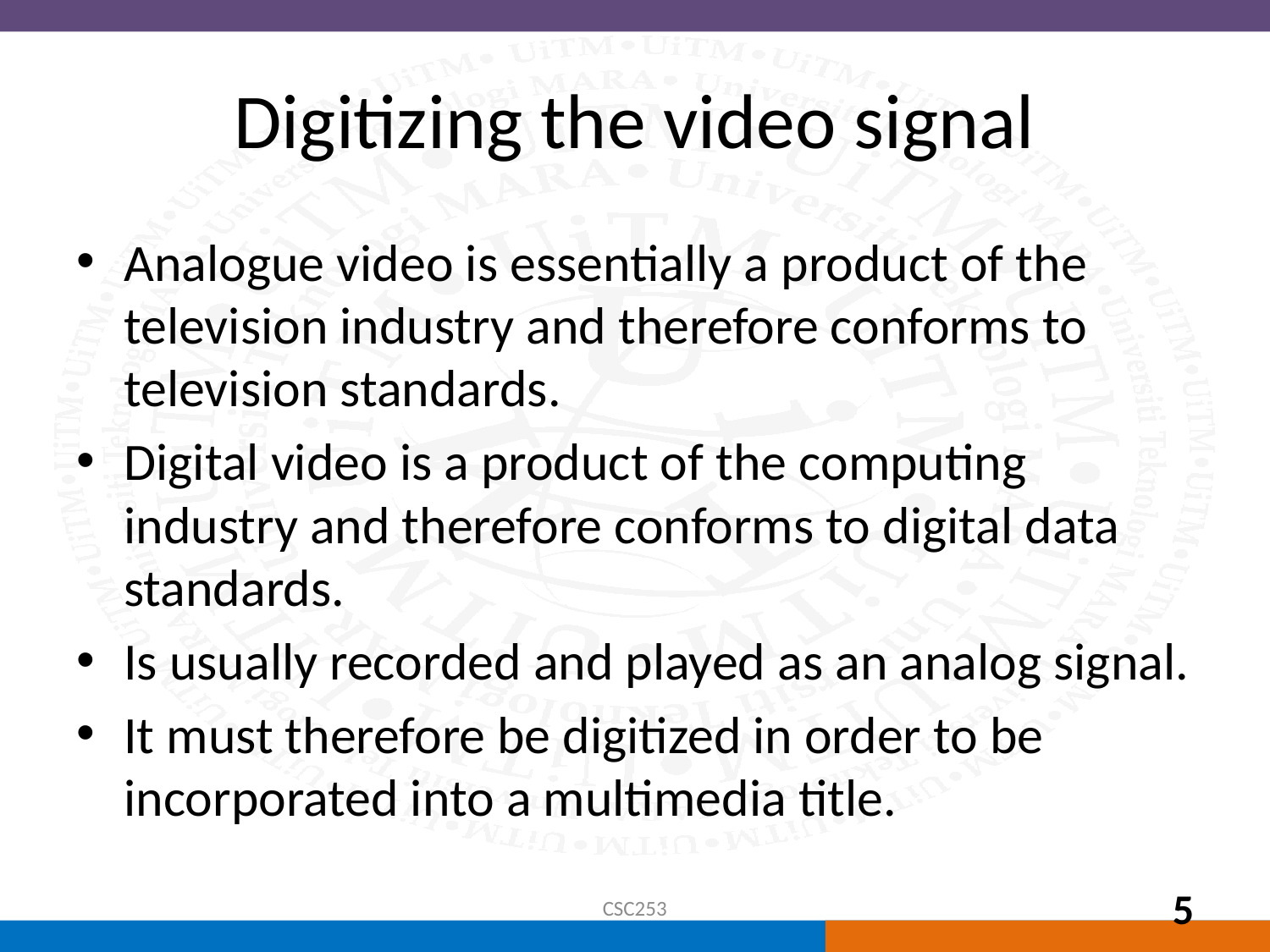

# Digitizing the video signal
Analogue video is essentially a product of the television industry and therefore conforms to television standards.
Digital video is a product of the computing industry and therefore conforms to digital data standards.
Is usually recorded and played as an analog signal.
It must therefore be digitized in order to be incorporated into a multimedia title.

CSC253
5